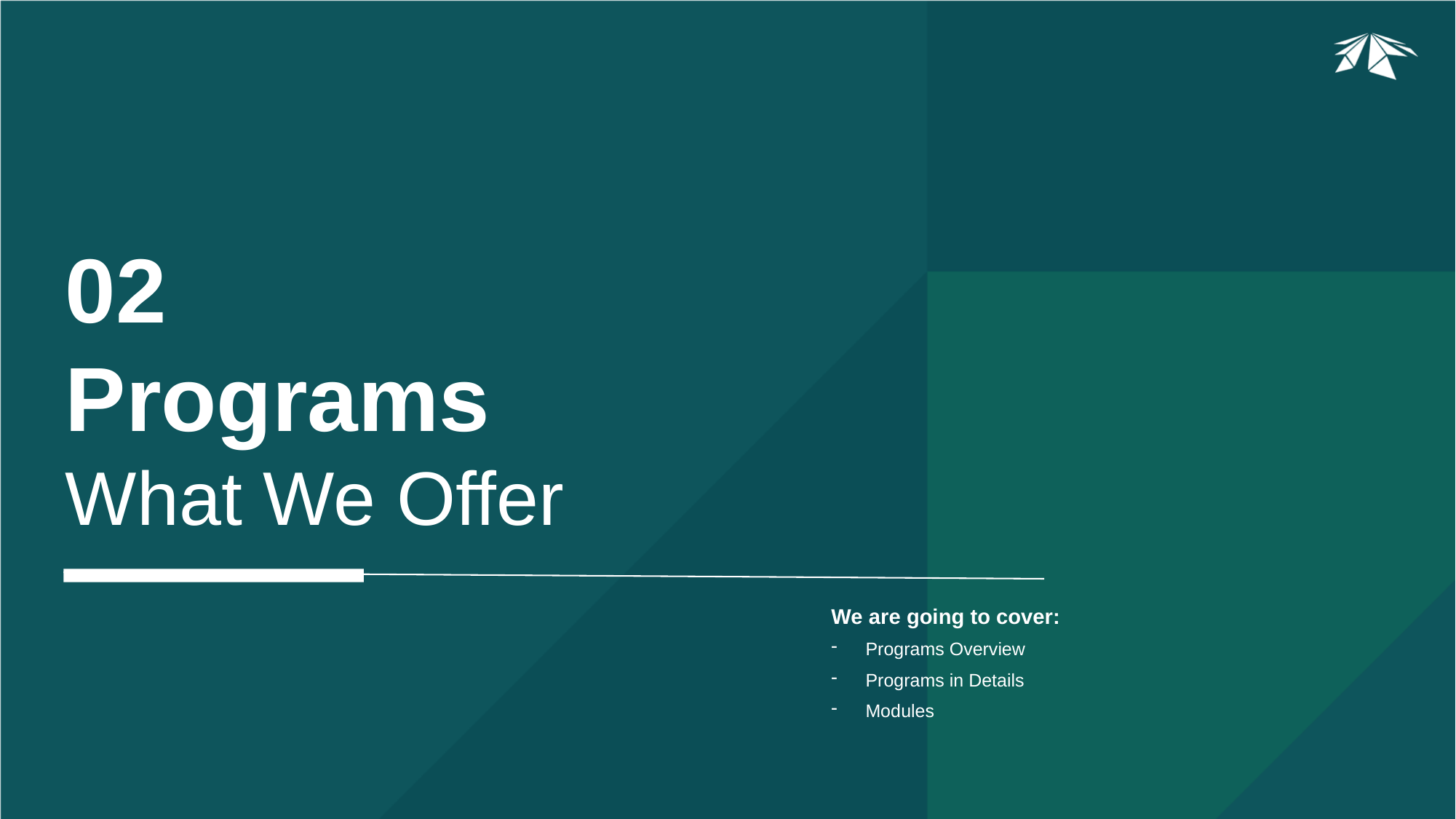

02
Programs
What We Offer

We are going to cover:
Programs Overview
Programs in Details
Modules